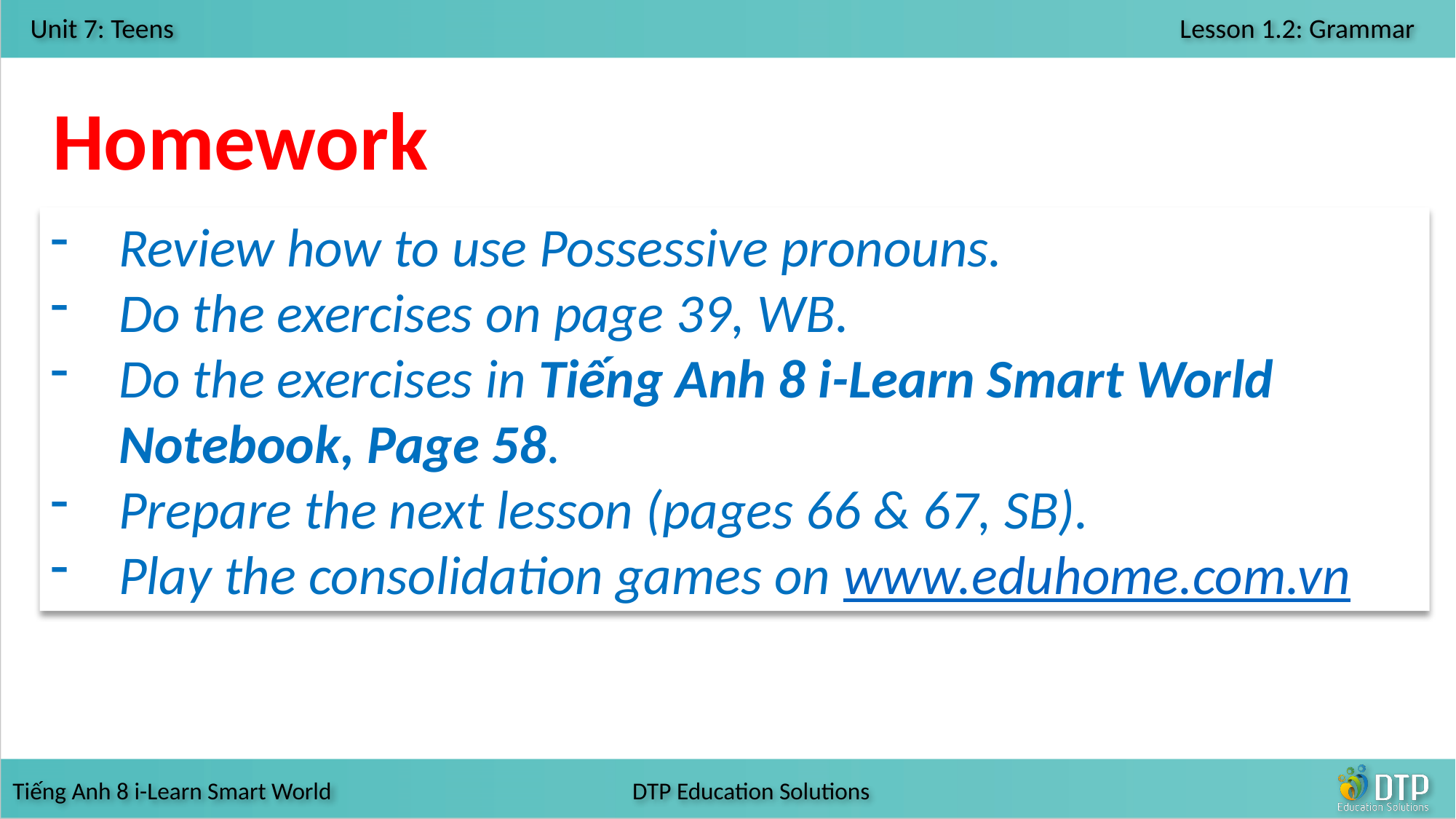

Homework
Review how to use Possessive pronouns.
Do the exercises on page 39, WB.
Do the exercises in Tiếng Anh 8 i-Learn Smart World Notebook, Page 58.
Prepare the next lesson (pages 66 & 67, SB).
Play the consolidation games on www.eduhome.com.vn